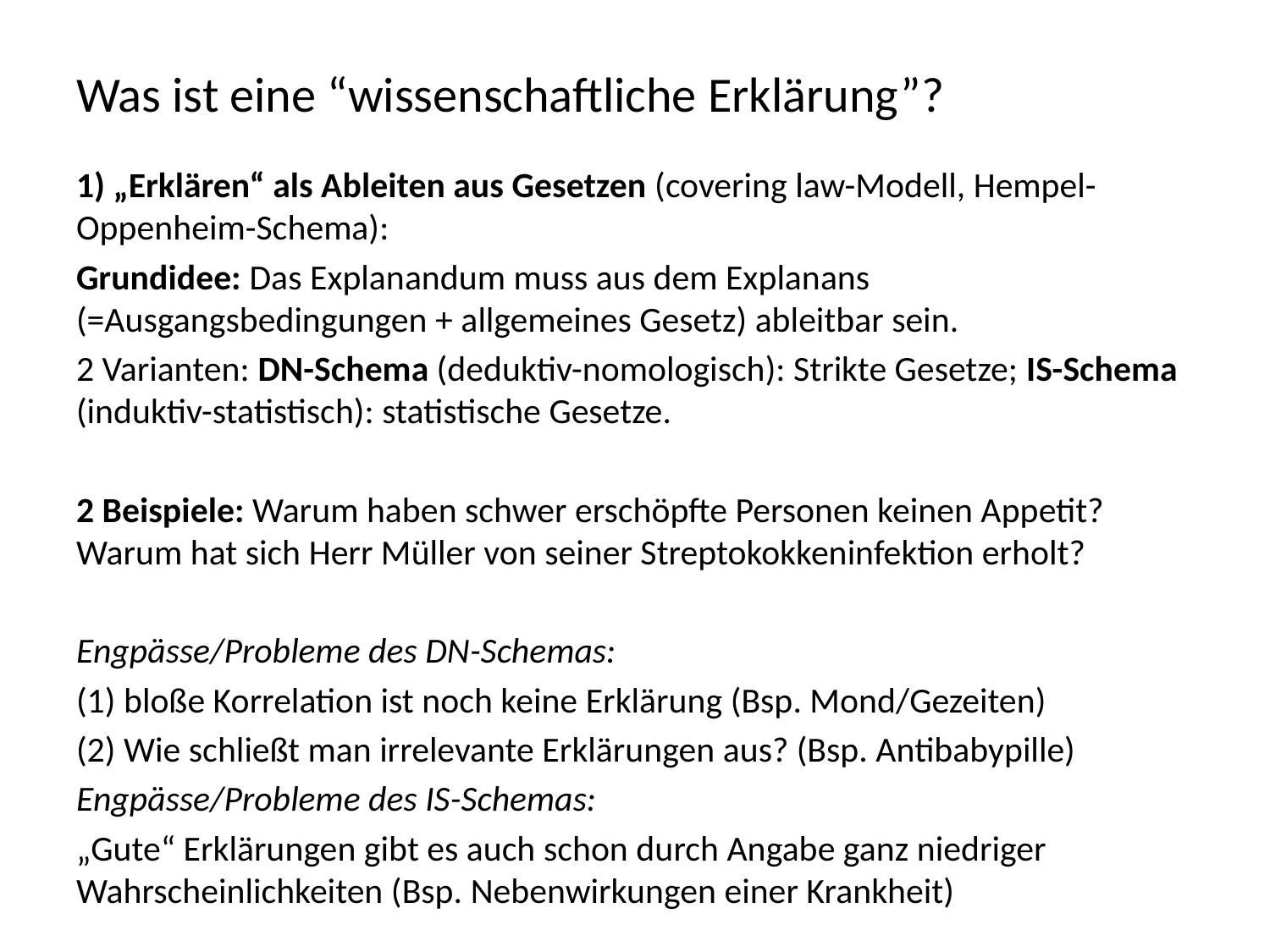

# Was ist eine “wissenschaftliche Erklärung”?
1) „Erklären“ als Ableiten aus Gesetzen (covering law-Modell, Hempel-Oppenheim-Schema):
Grundidee: Das Explanandum muss aus dem Explanans (=Ausgangsbedingungen + allgemeines Gesetz) ableitbar sein.
2 Varianten: DN-Schema (deduktiv-nomologisch): Strikte Gesetze; IS-Schema (induktiv-statistisch): statistische Gesetze.

2 Beispiele: Warum haben schwer erschöpfte Personen keinen Appetit?  Warum hat sich Herr Müller von seiner Streptokokkeninfektion erholt?

Engpässe/Probleme des DN-Schemas:
(1) bloße Korrelation ist noch keine Erklärung (Bsp. Mond/Gezeiten)
(2) Wie schließt man irrelevante Erklärungen aus? (Bsp. Antibabypille)
Engpässe/Probleme des IS-Schemas:
„Gute“ Erklärungen gibt es auch schon durch Angabe ganz niedriger Wahrscheinlichkeiten (Bsp. Nebenwirkungen einer Krankheit)